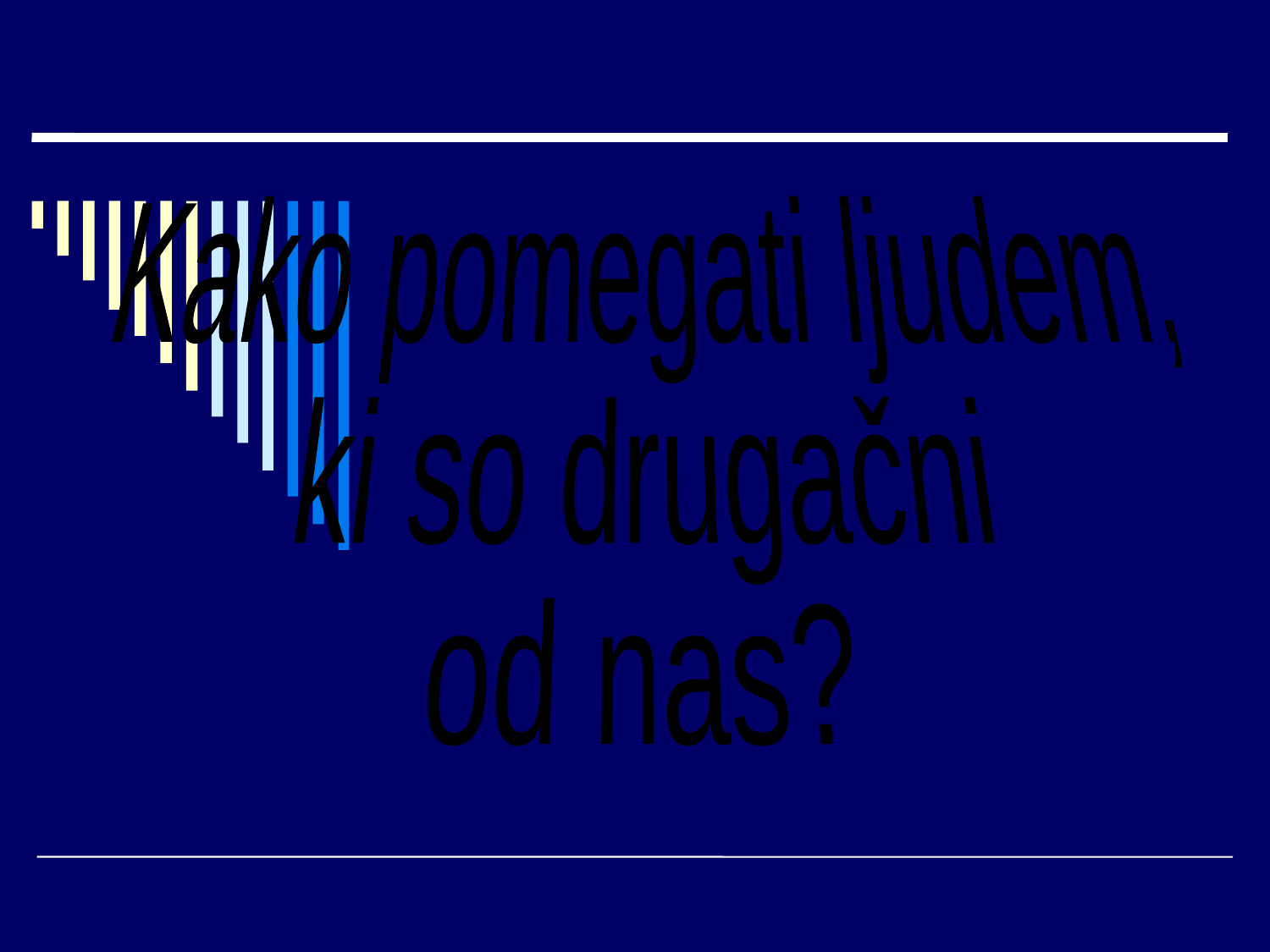

Kako pomegati ljudem,
ki so drugačni
od nas?